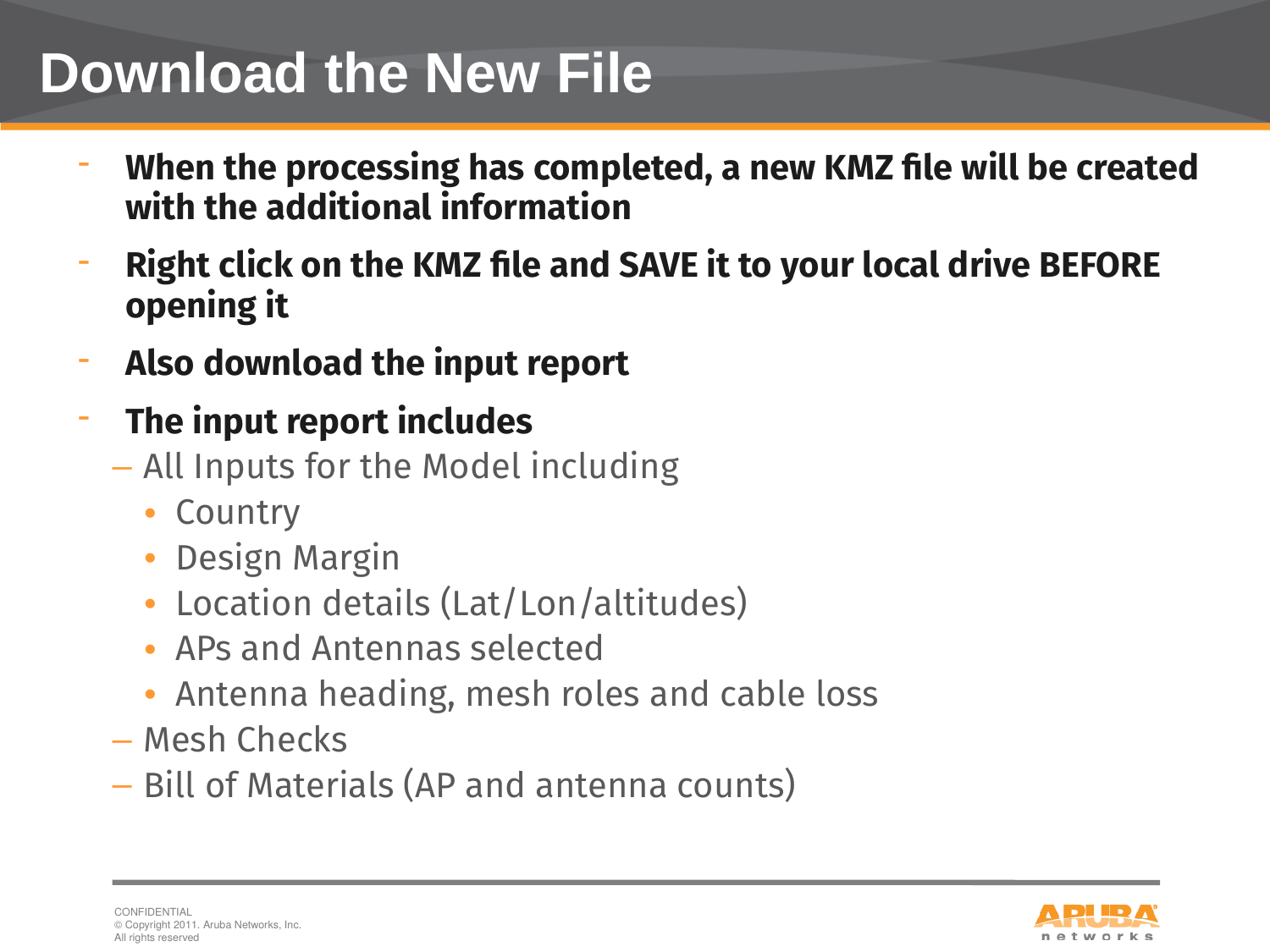

# Download the New File
When the processing has completed, a new KMZ file will be created with the additional information
Right click on the KMZ file and SAVE it to your local drive BEFORE opening it
Also download the input report
The input report includes
All Inputs for the Model including
Country
Design Margin
Location details (Lat/Lon/altitudes)
APs and Antennas selected
Antenna heading, mesh roles and cable loss
Mesh Checks
Bill of Materials (AP and antenna counts)